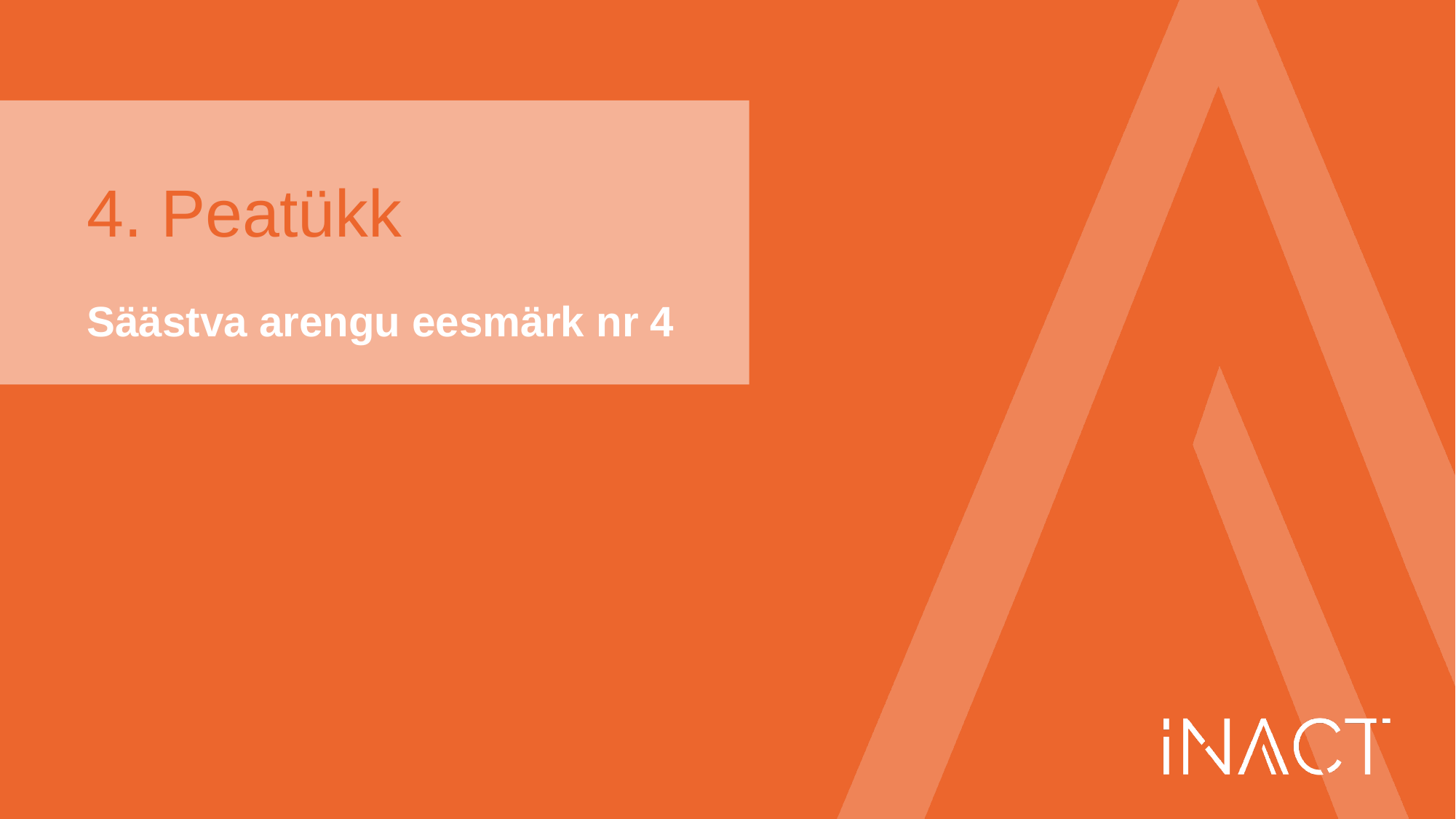

# 4. Peatükk
Säästva arengu eesmärk nr 4